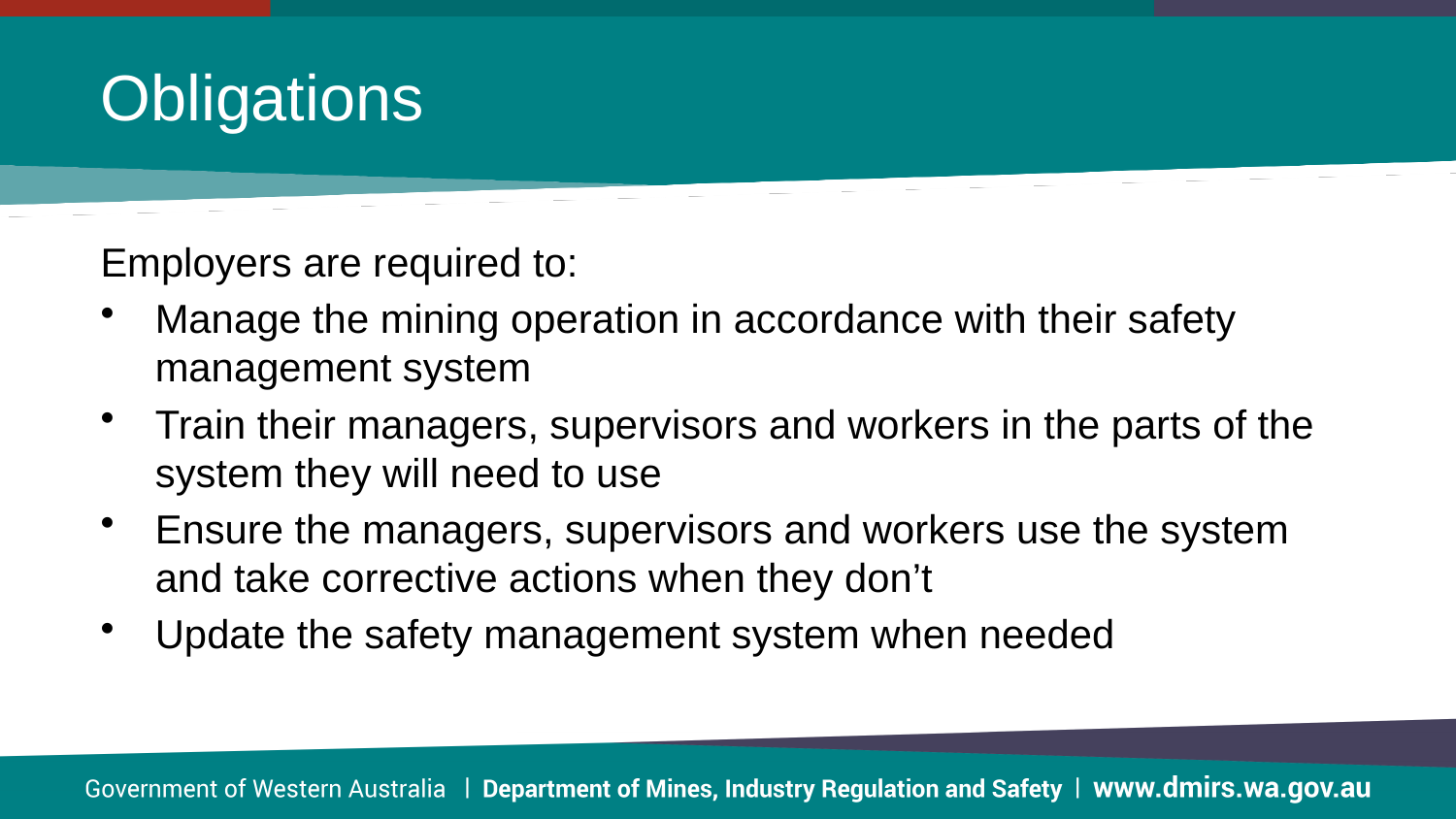

Obligations
Employers are required to:
Manage the mining operation in accordance with their safety management system
Train their managers, supervisors and workers in the parts of the system they will need to use
Ensure the managers, supervisors and workers use the system and take corrective actions when they don’t
Update the safety management system when needed